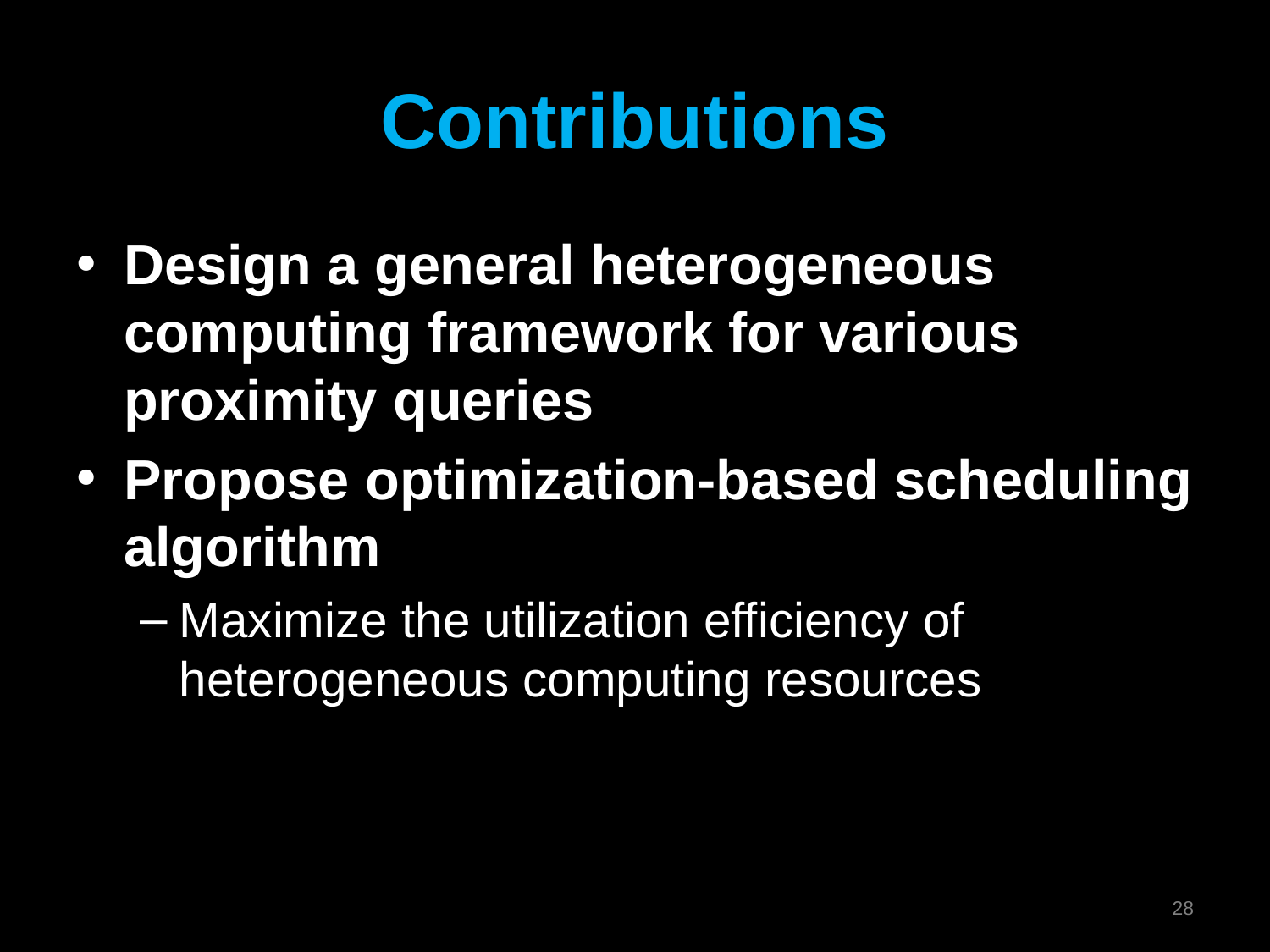

# Contributions
Design a general heterogeneous computing framework for various proximity queries
Propose optimization-based scheduling algorithm
Maximize the utilization efficiency of heterogeneous computing resources
28